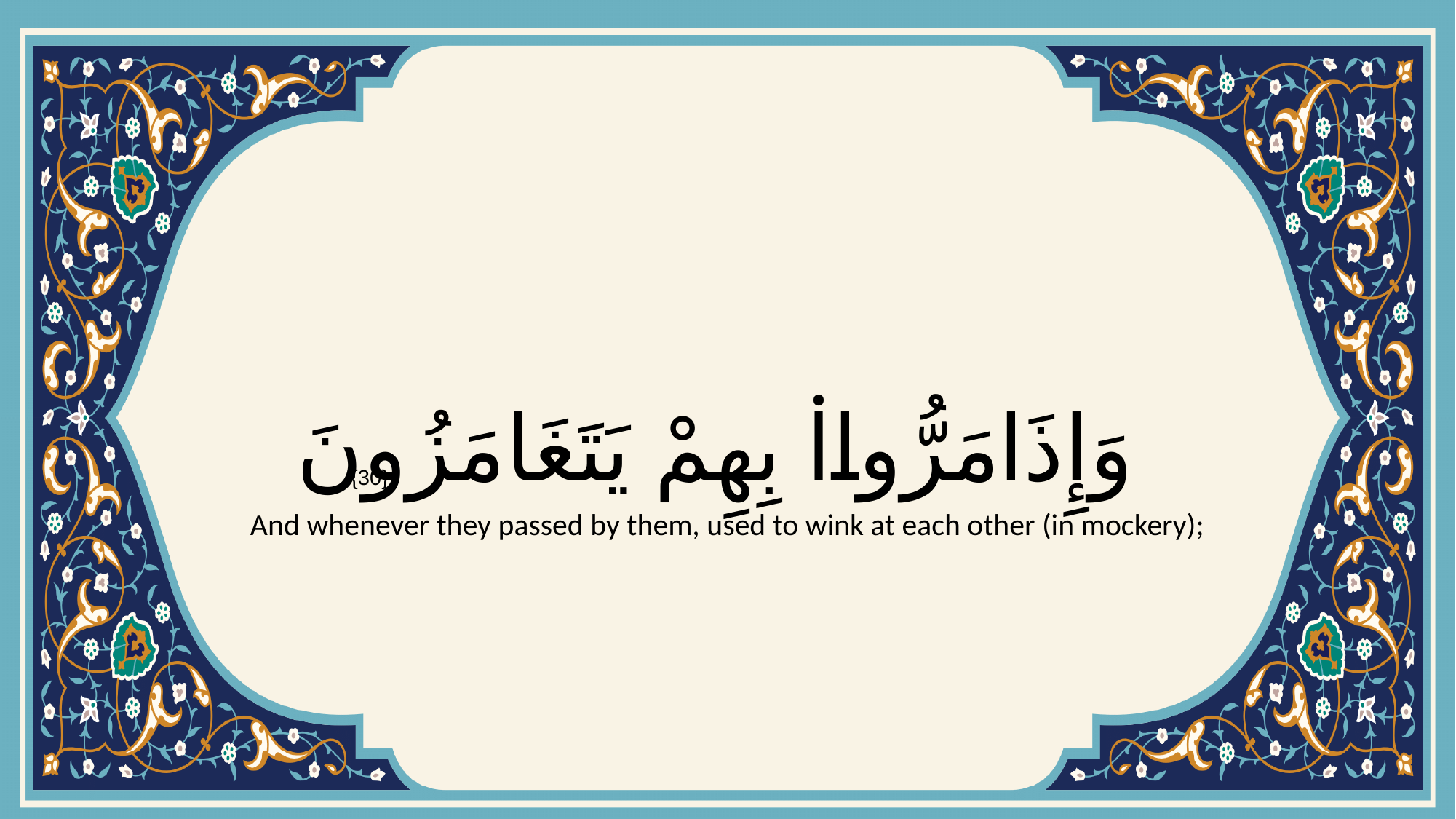

# وَإِذَا مَرُّوا۟ بِهِمْ يَتَغَامَزُونَ
{30}
And whenever they passed by them, used to wink at each other (in mockery);